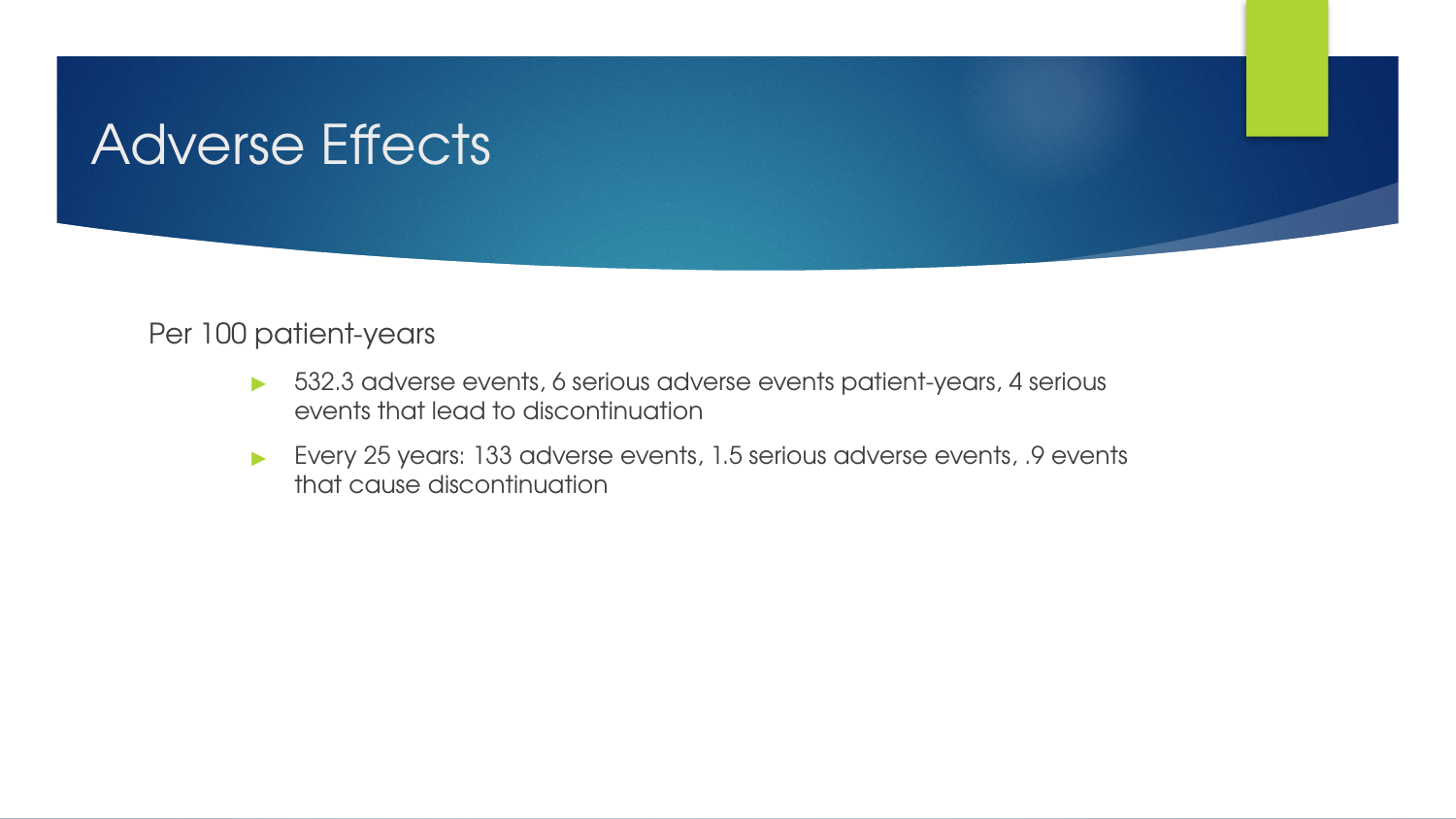

# Adverse Effects
Per 100 patient-years
532.3 adverse events, 6 serious adverse events patient-years, 4 serious events that lead to discontinuation
Every 25 years: 133 adverse events, 1.5 serious adverse events, .9 events that cause discontinuation